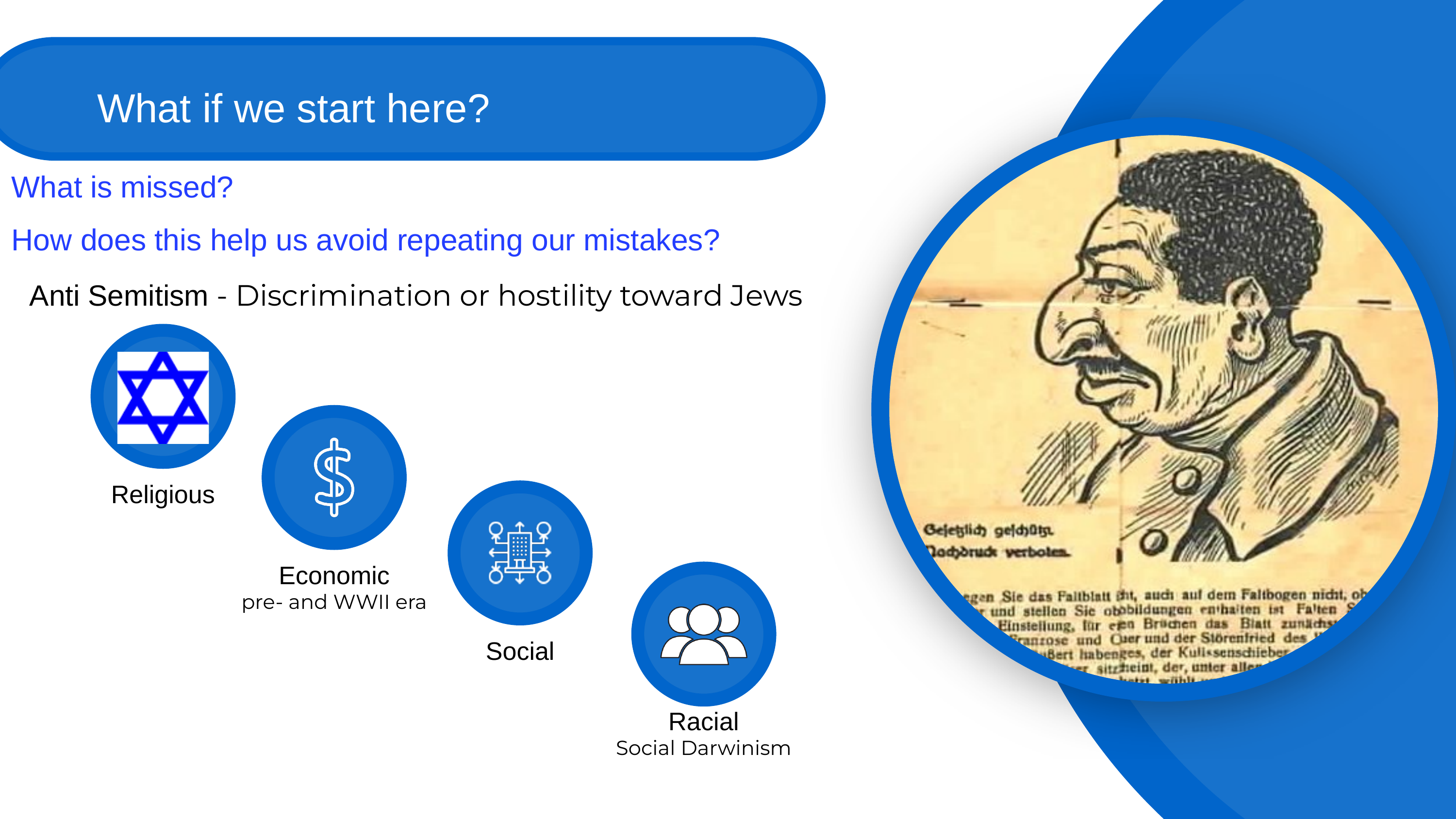

What if we start here?

What is missed?
How does this help us avoid repeating our mistakes?
Anti Semitism - Discrimination or hostility toward Jews

Religious

Economic

pre- and WWII era

Social
Racial
Social Darwinism